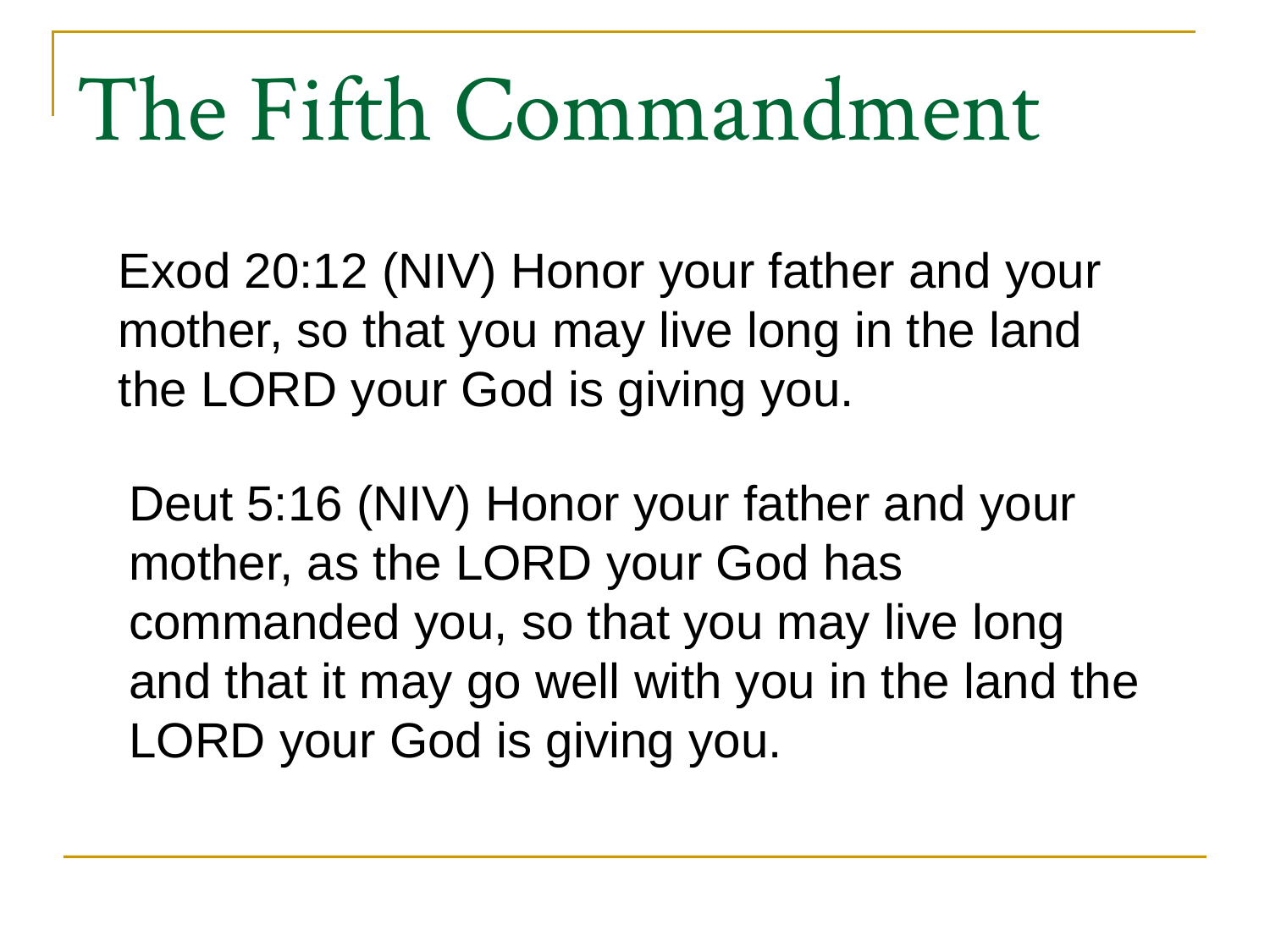

# The Fifth Commandment
Exod 20:12 (NIV) Honor your father and your mother, so that you may live long in the land the LORD your God is giving you.
Deut 5:16 (NIV) Honor your father and your mother, as the LORD your God has commanded you, so that you may live long and that it may go well with you in the land the LORD your God is giving you.